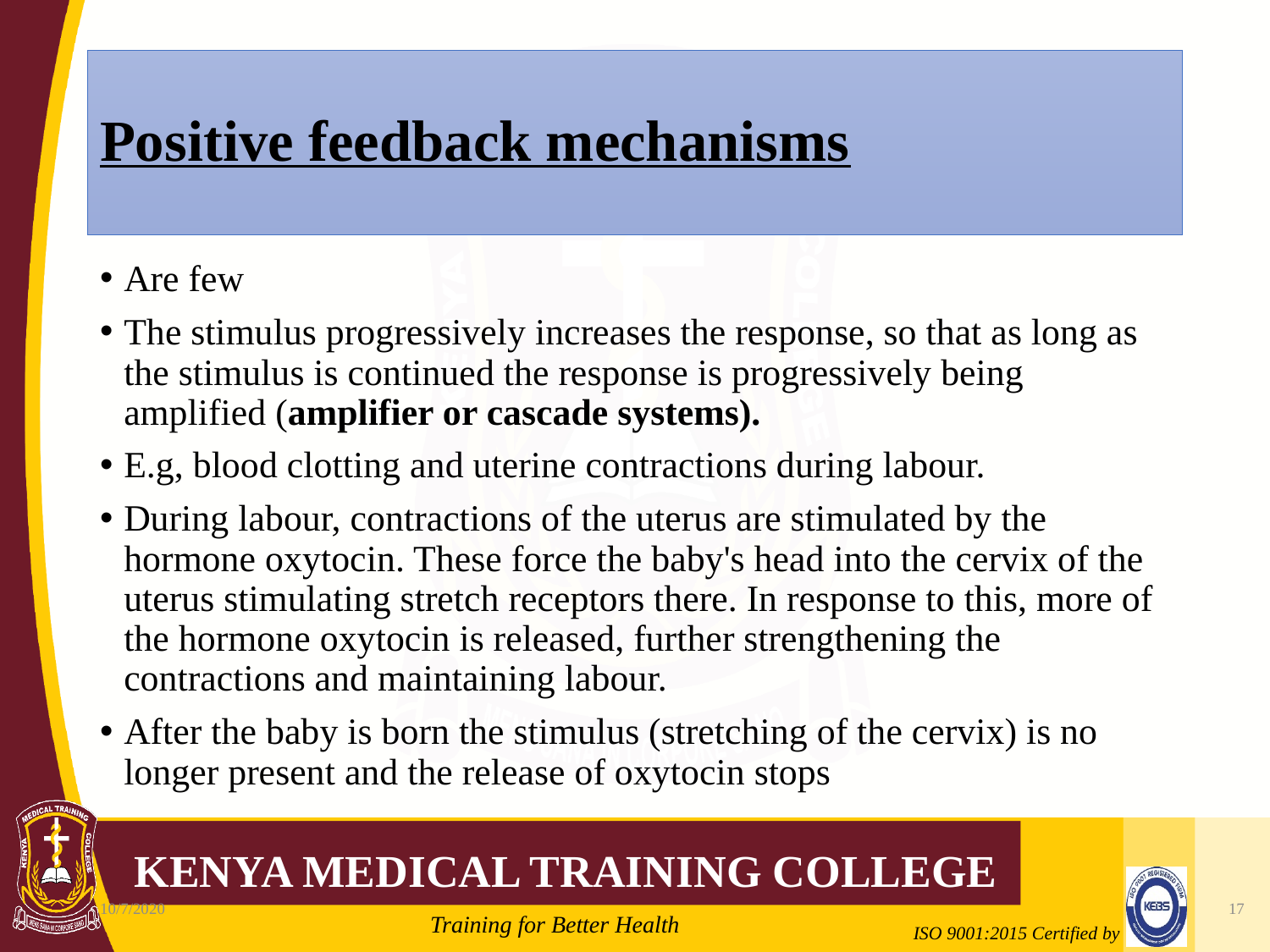

# Positive feedback mechanisms
Are few
The stimulus progressively increases the response, so that as long as the stimulus is continued the response is progressively being amplified (amplifier or cascade systems).
E.g, blood clotting and uterine contractions during labour.
During labour, contractions of the uterus are stimulated by the hormone oxytocin. These force the baby's head into the cervix of the uterus stimulating stretch receptors there. In response to this, more of the hormone oxytocin is released, further strengthening the contractions and maintaining labour.
After the baby is born the stimulus (stretching of the cervix) is no longer present and the release of oxytocin stops
10/7/2020
17